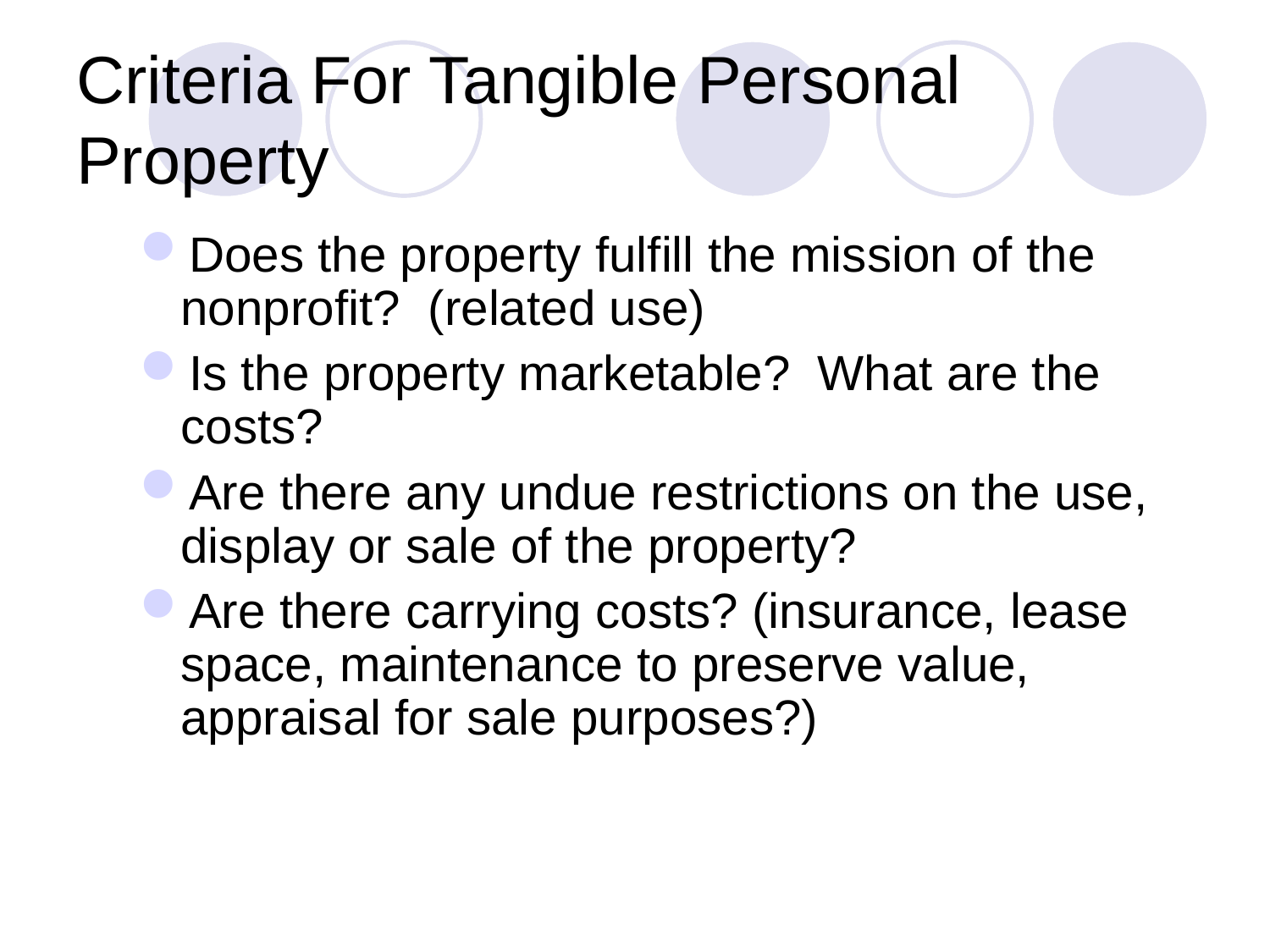

# Criteria For Tangible Personal Property

Does the property fulfill the mission of the nonprofit?  (related use)
Is the property marketable?  What are the costs?
Are there any undue restrictions on the use, display or sale of the property?
Are there carrying costs? (insurance, lease space, maintenance to preserve value, appraisal for sale purposes?)